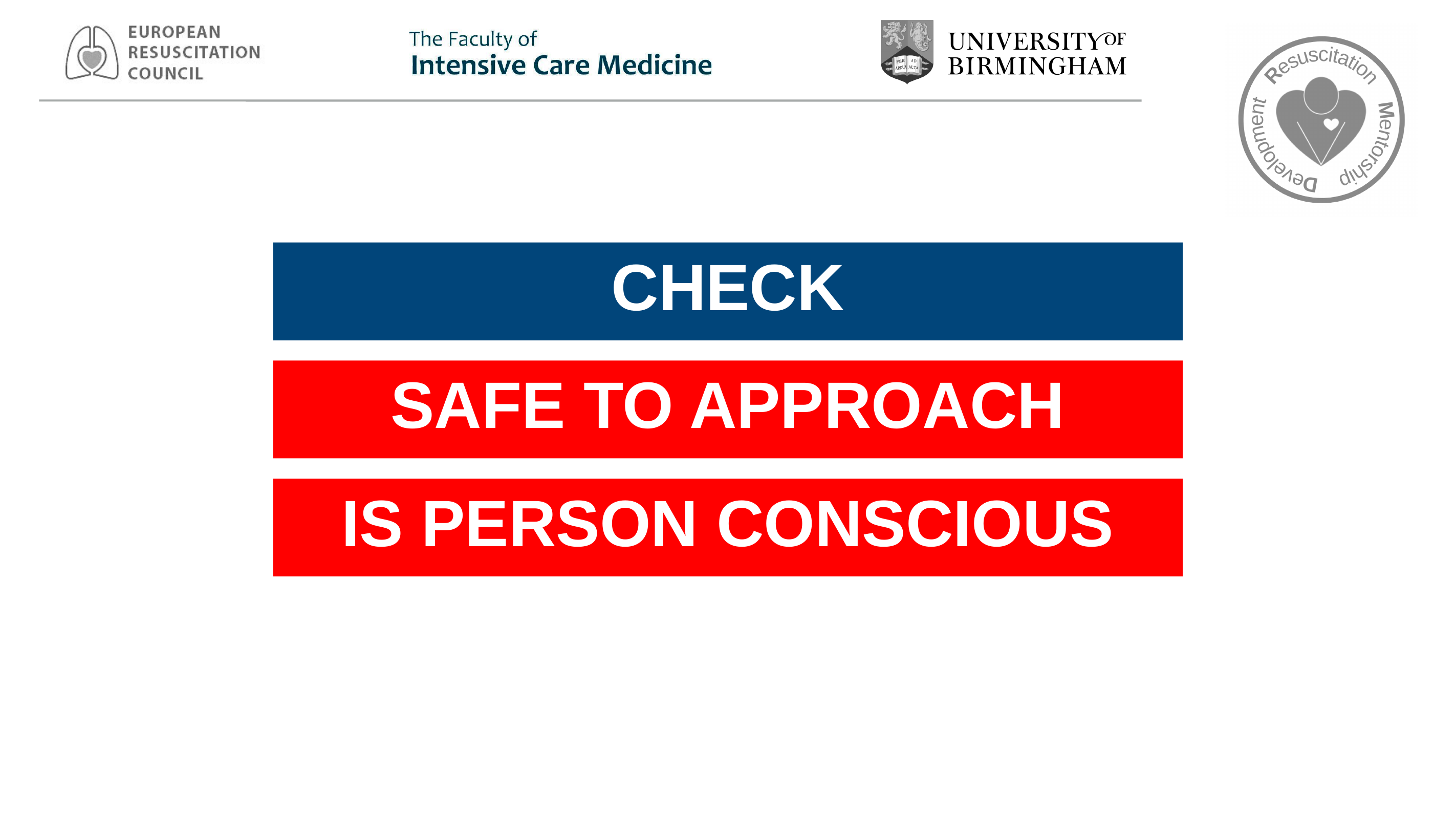

CHECK
SAFE TO APPROACH
IS PERSON CONSCIOUS